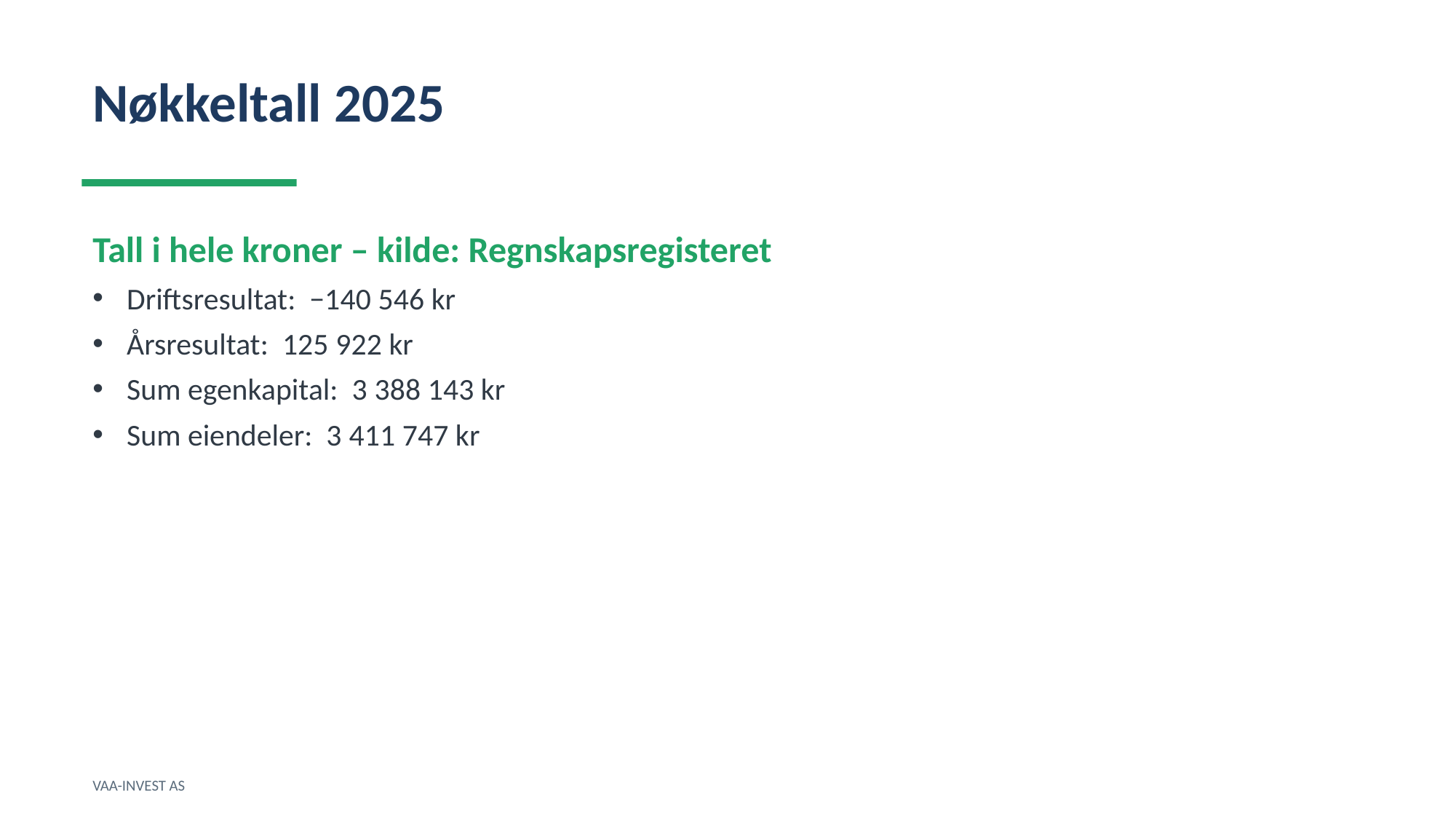

Nøkkeltall 2025

Tall i hele kroner – kilde: Regnskapsregisteret
Driftsresultat:  −140 546 kr
Årsresultat:  125 922 kr
Sum egenkapital:  3 388 143 kr
Sum eiendeler:  3 411 747 kr
VAA-INVEST AS